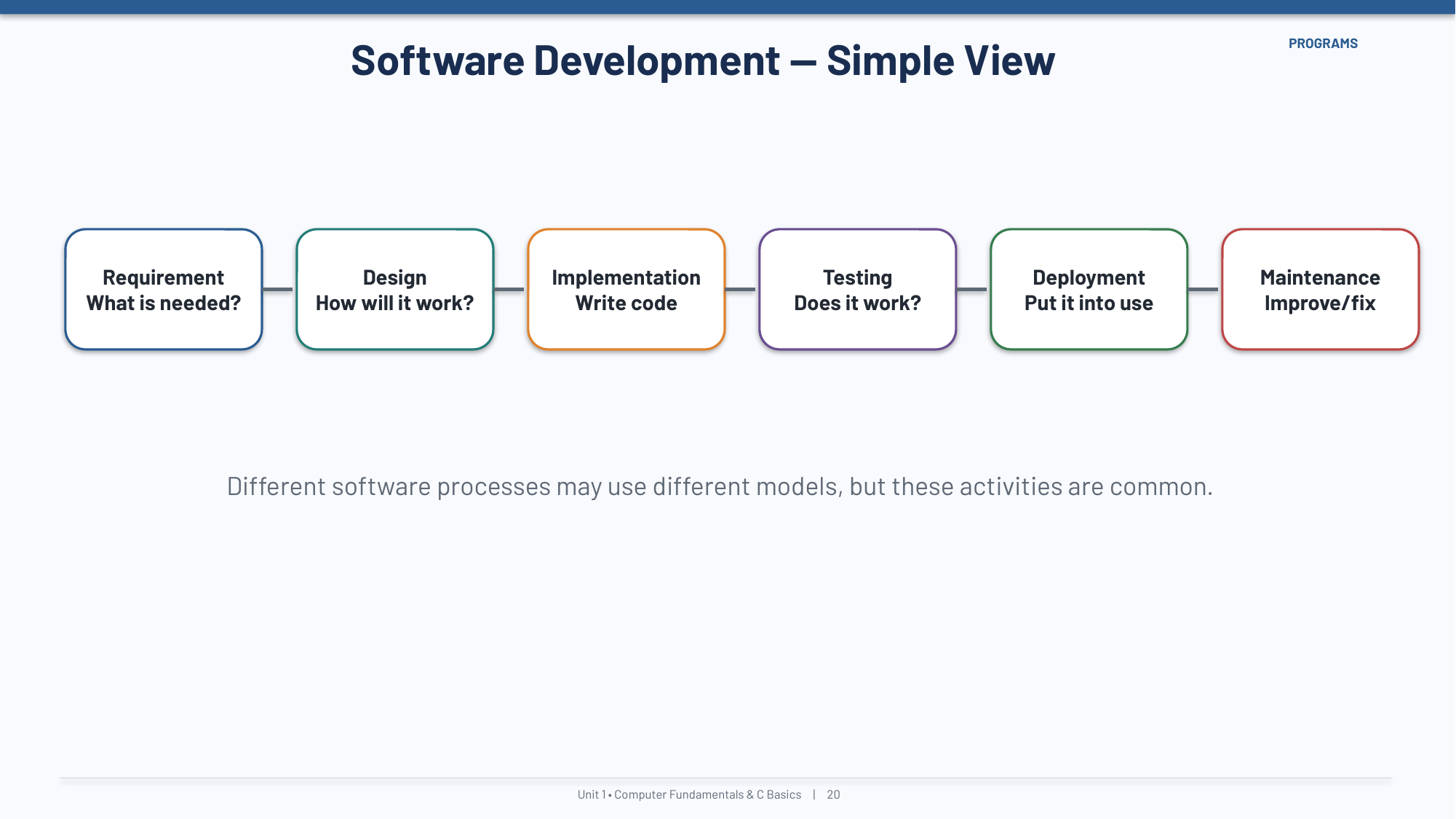

Software Development — Simple View
PROGRAMS
Requirement
What is needed?
Design
How will it work?
Implementation
Write code
Testing
Does it work?
Deployment
Put it into use
Maintenance
Improve/fix
Different software processes may use different models, but these activities are common.

Unit 1 • Computer Fundamentals & C Basics     |     20